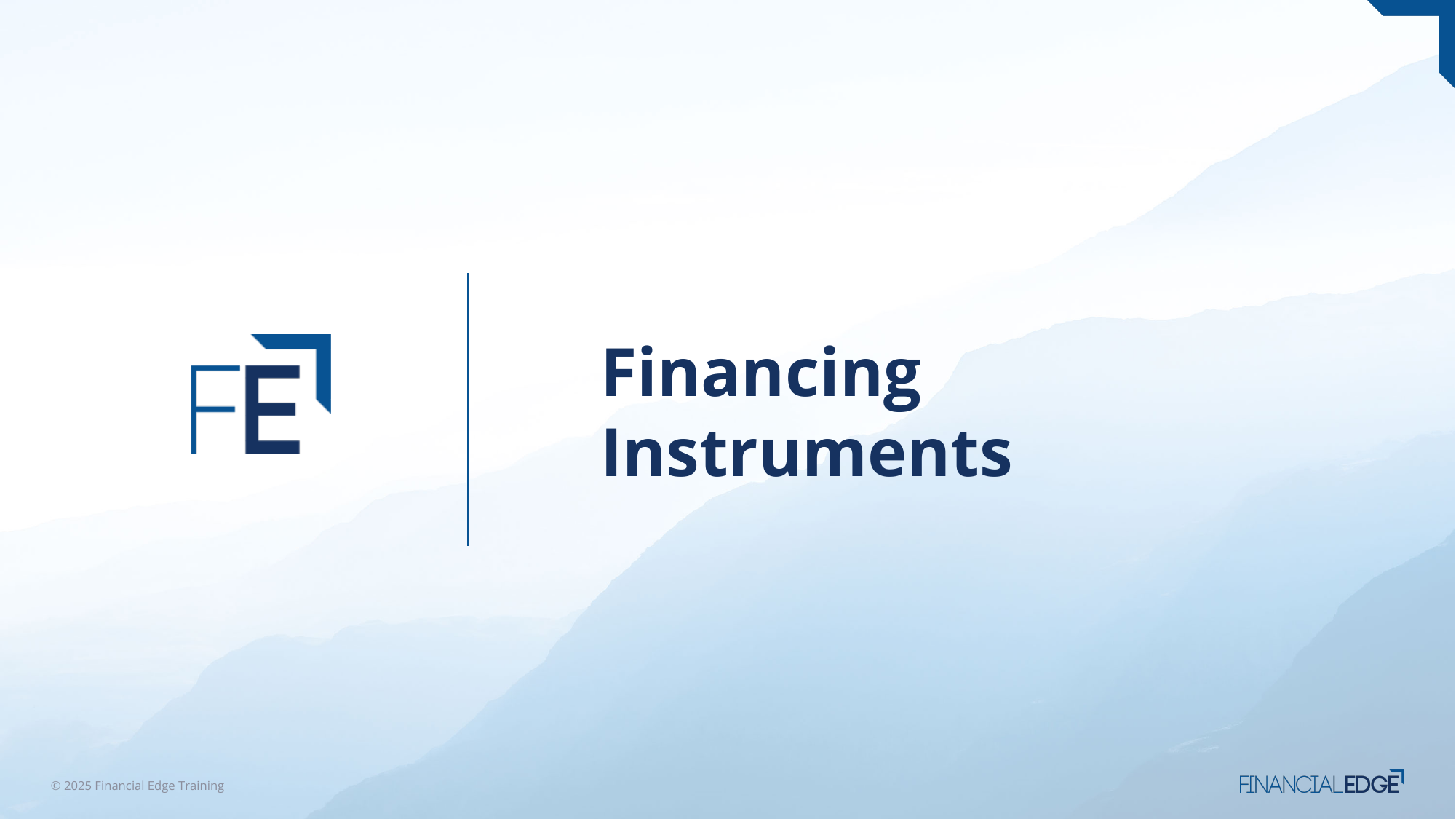

# Financing Instruments
© 2025 Financial Edge Training